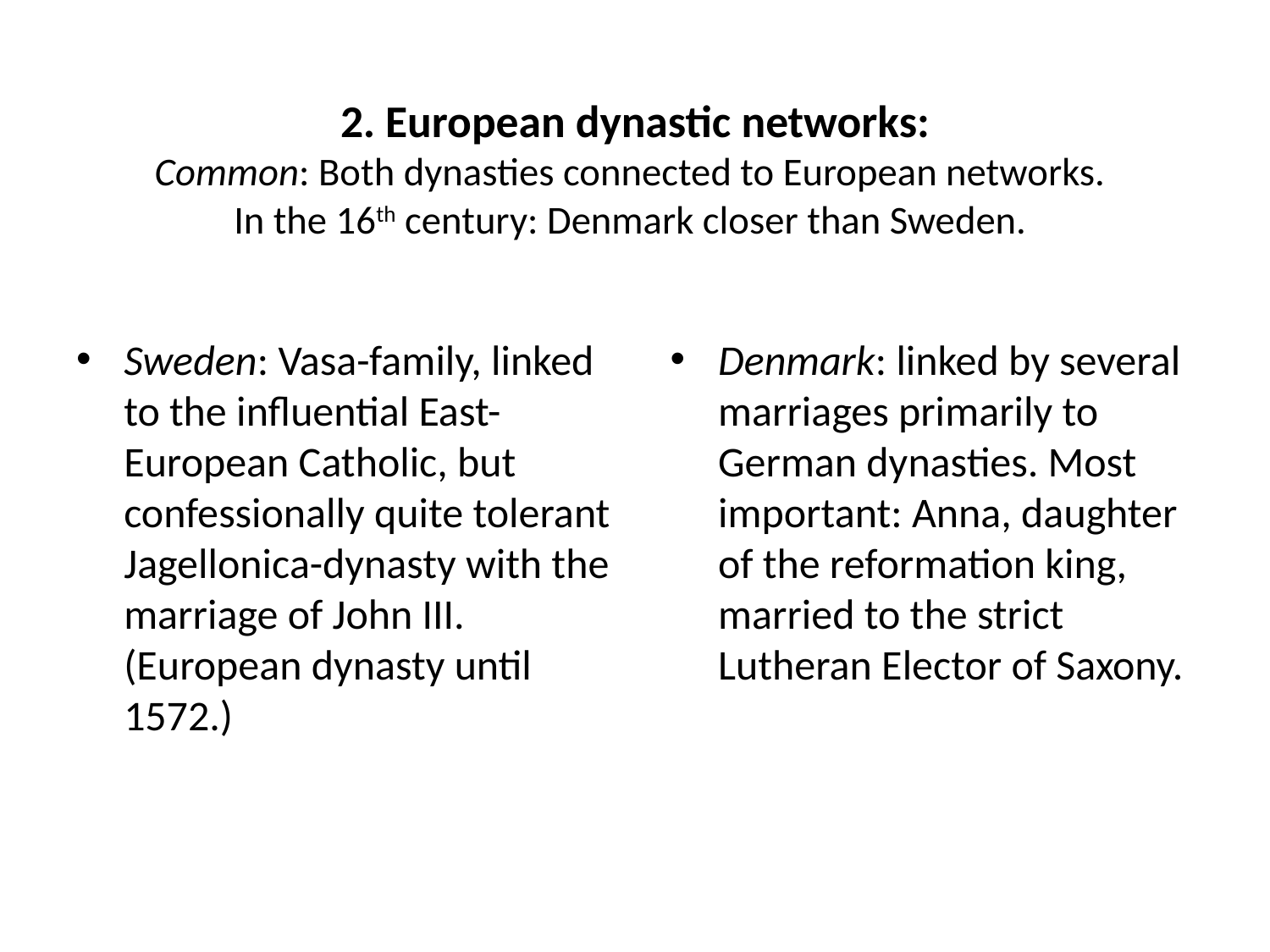

# 2. European dynastic networks: Common: Both dynasties connected to European networks. In the 16th century: Denmark closer than Sweden.
Sweden: Vasa-family, linked to the influential East-European Catholic, but confessionally quite tolerant Jagellonica-dynasty with the marriage of John III. (European dynasty until 1572.)

Denmark: linked by several marriages primarily to German dynasties. Most important: Anna, daughter of the reformation king, married to the strict Lutheran Elector of Saxony.